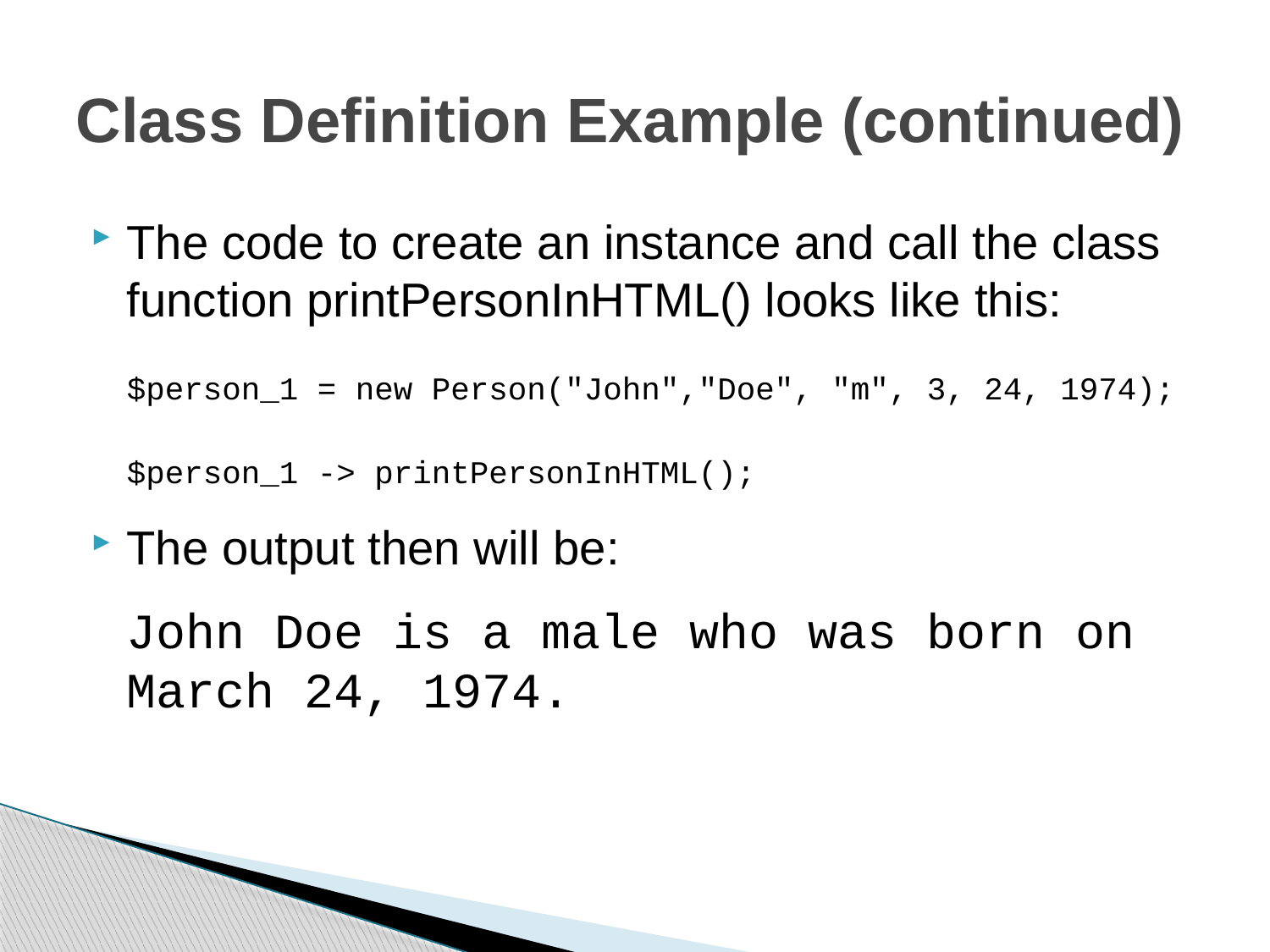

# Class Definition Example (continued)
The code to create an instance and call the class function printPersonInHTML() looks like this:
	$person_1 = new Person("John","Doe", "m", 3, 24, 1974);
	$person_1 -> printPersonInHTML();
The output then will be:
	John Doe is a male who was born on March 24, 1974.